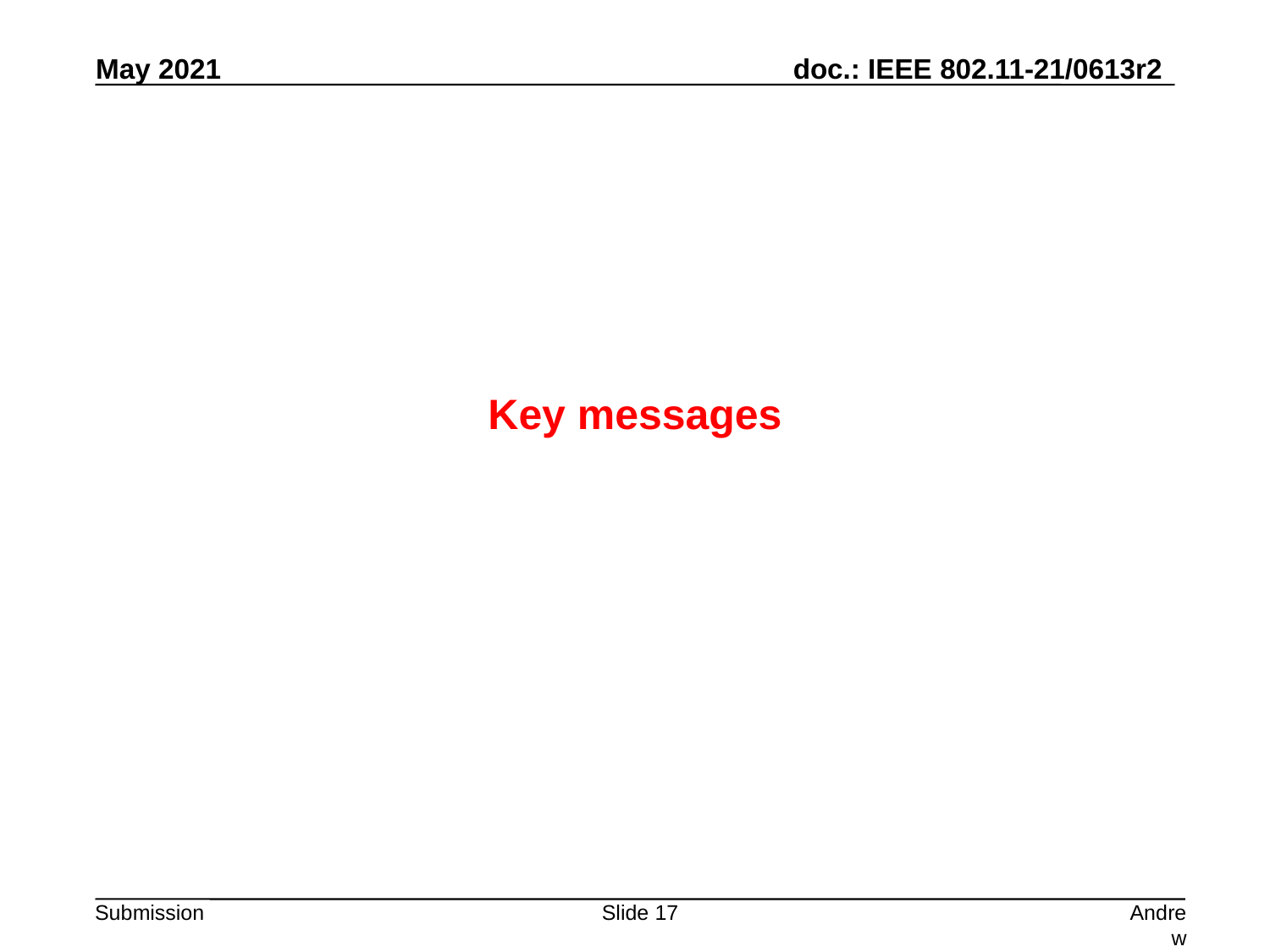

Key messages
Slide 17
Andrew Myles, Cisco